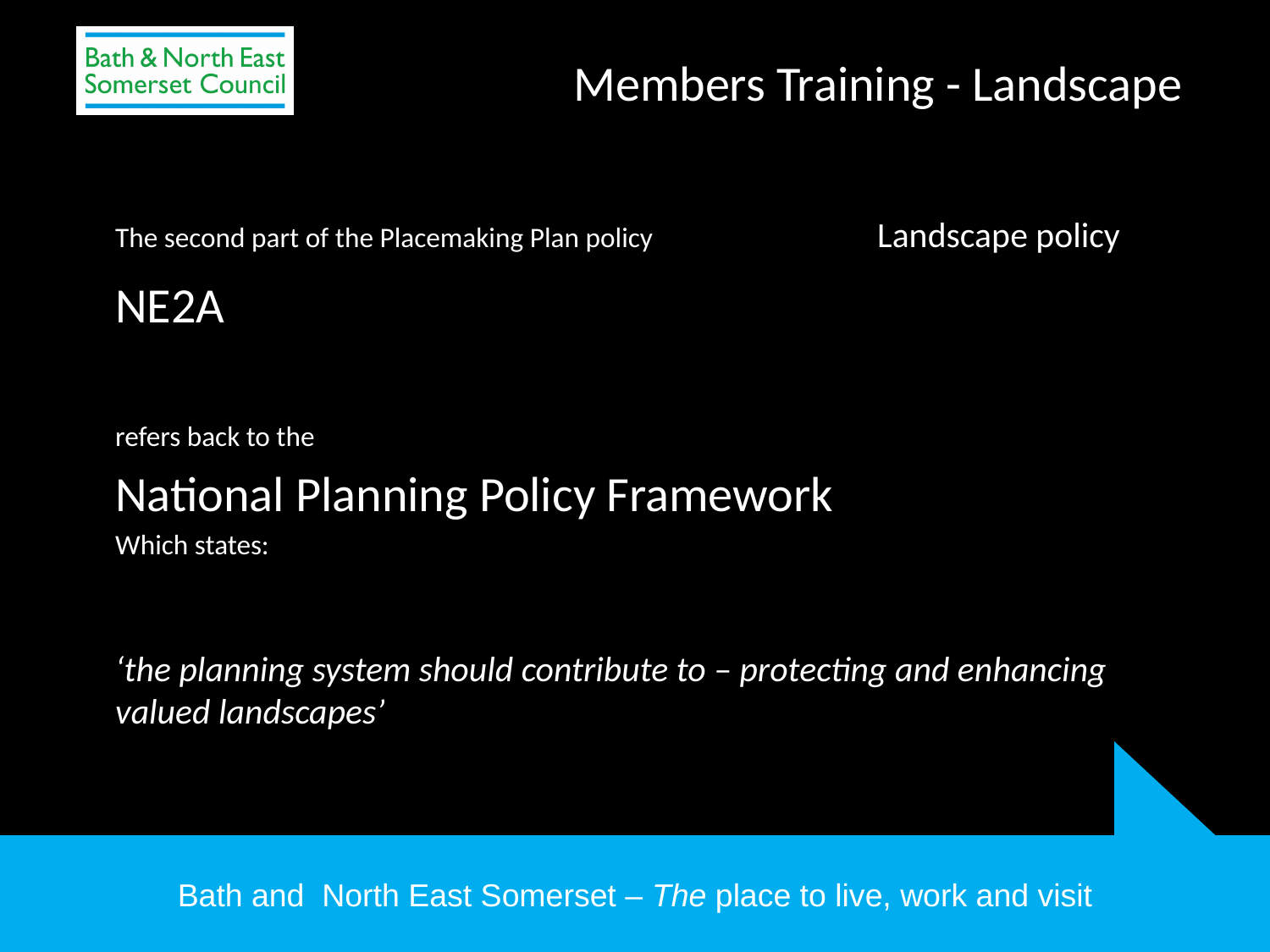

# Members Training - Landscape
The second part of the Placemaking Plan policy 		Landscape policy
NE2A

refers back to the
National Planning Policy Framework
Which states:

‘the planning system should contribute to – protecting and enhancing valued landscapes’